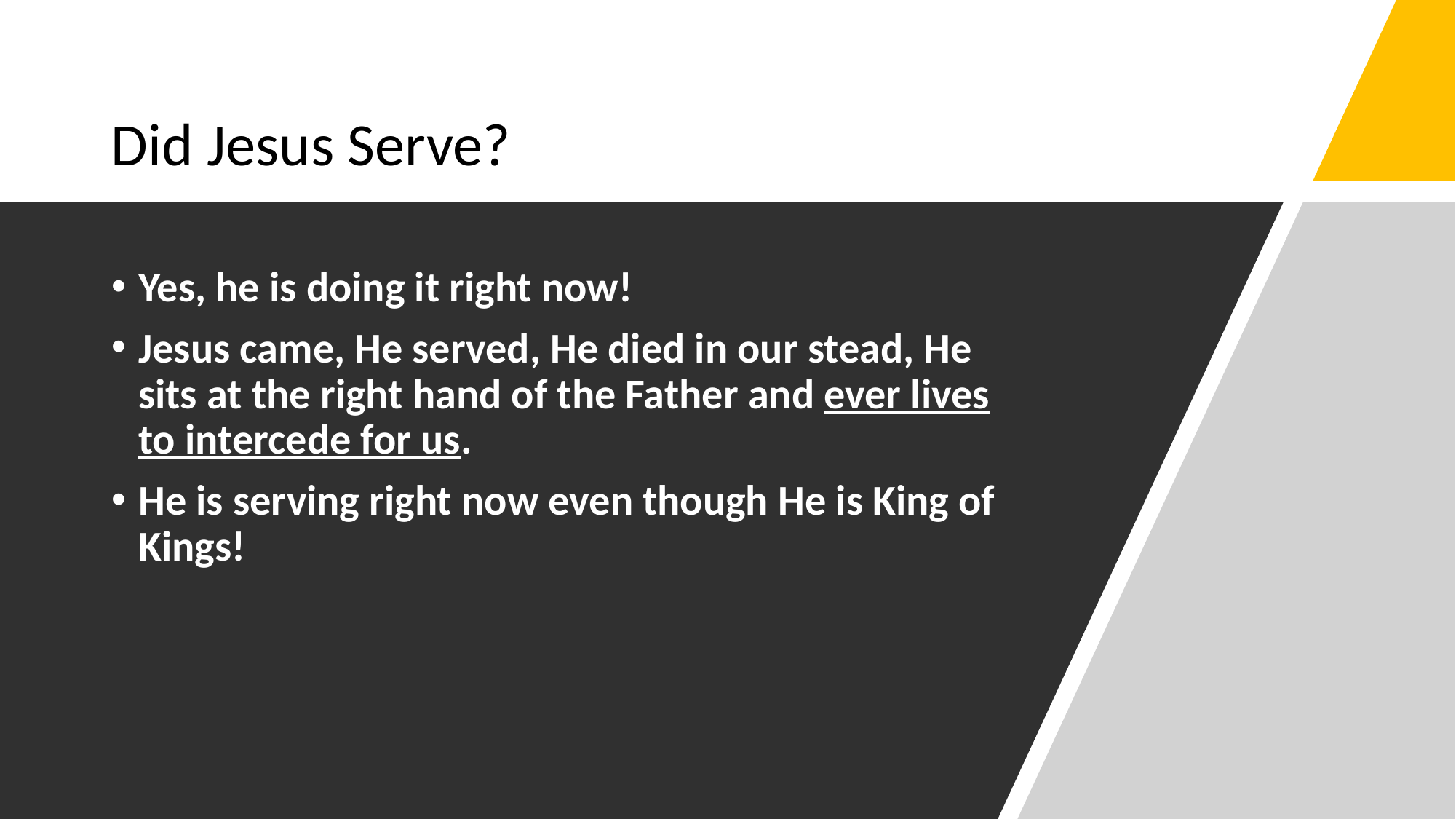

# Did Jesus Serve?

Yes, he is doing it right now!
Jesus came, He served, He died in our stead, He sits at the right hand of the Father and ever lives to intercede for us.
He is serving right now even though He is King of Kings!